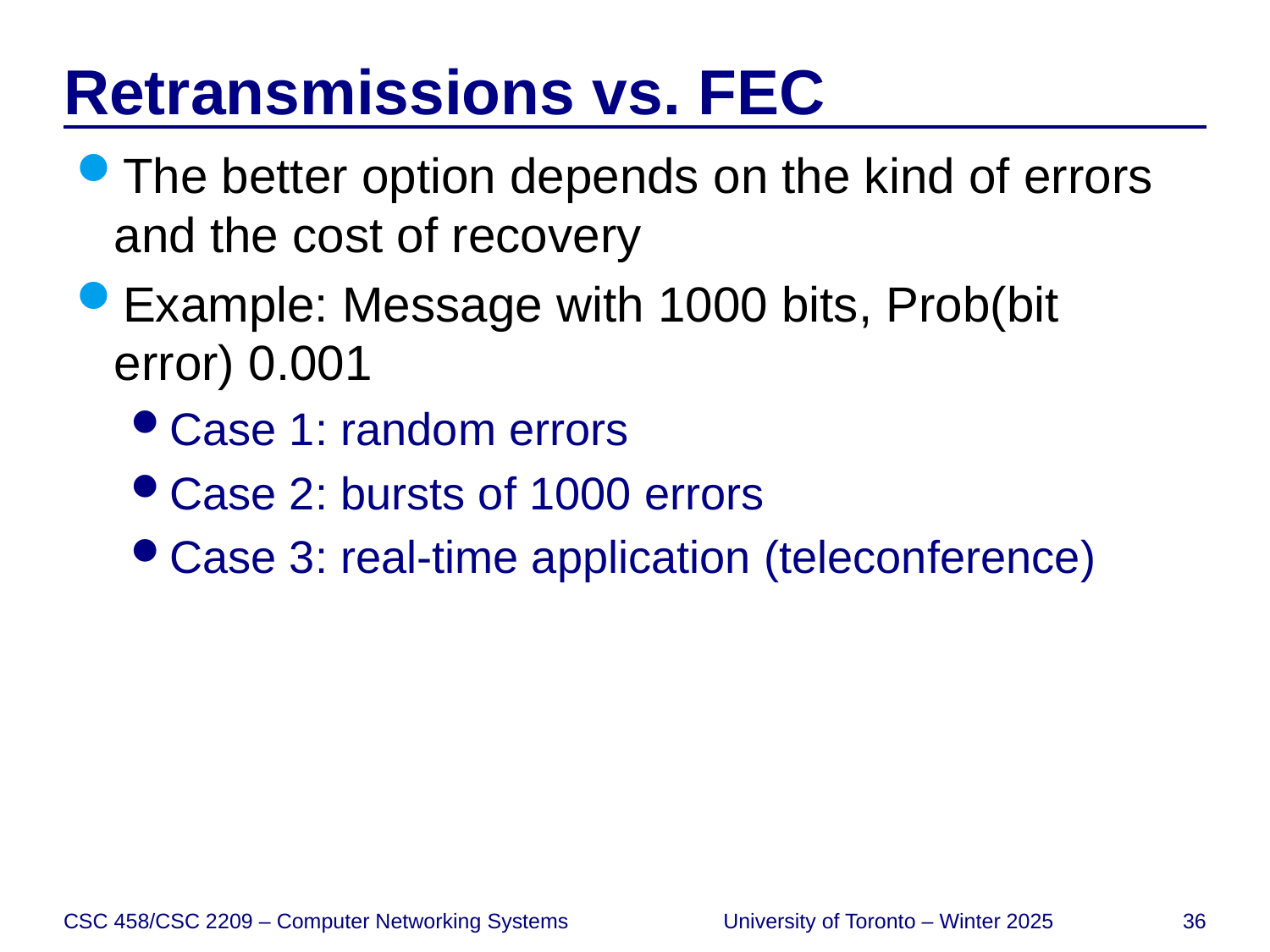

# Retransmissions vs. FEC
The better option depends on the kind of errors and the cost of recovery
Example: Message with 1000 bits, Prob(bit error) 0.001
Case 1: random errors
Case 2: bursts of 1000 errors
Case 3: real-time application (teleconference)

CSC 458/CSC 2209 – Computer Networking Systems
University of Toronto – Winter 2025
36